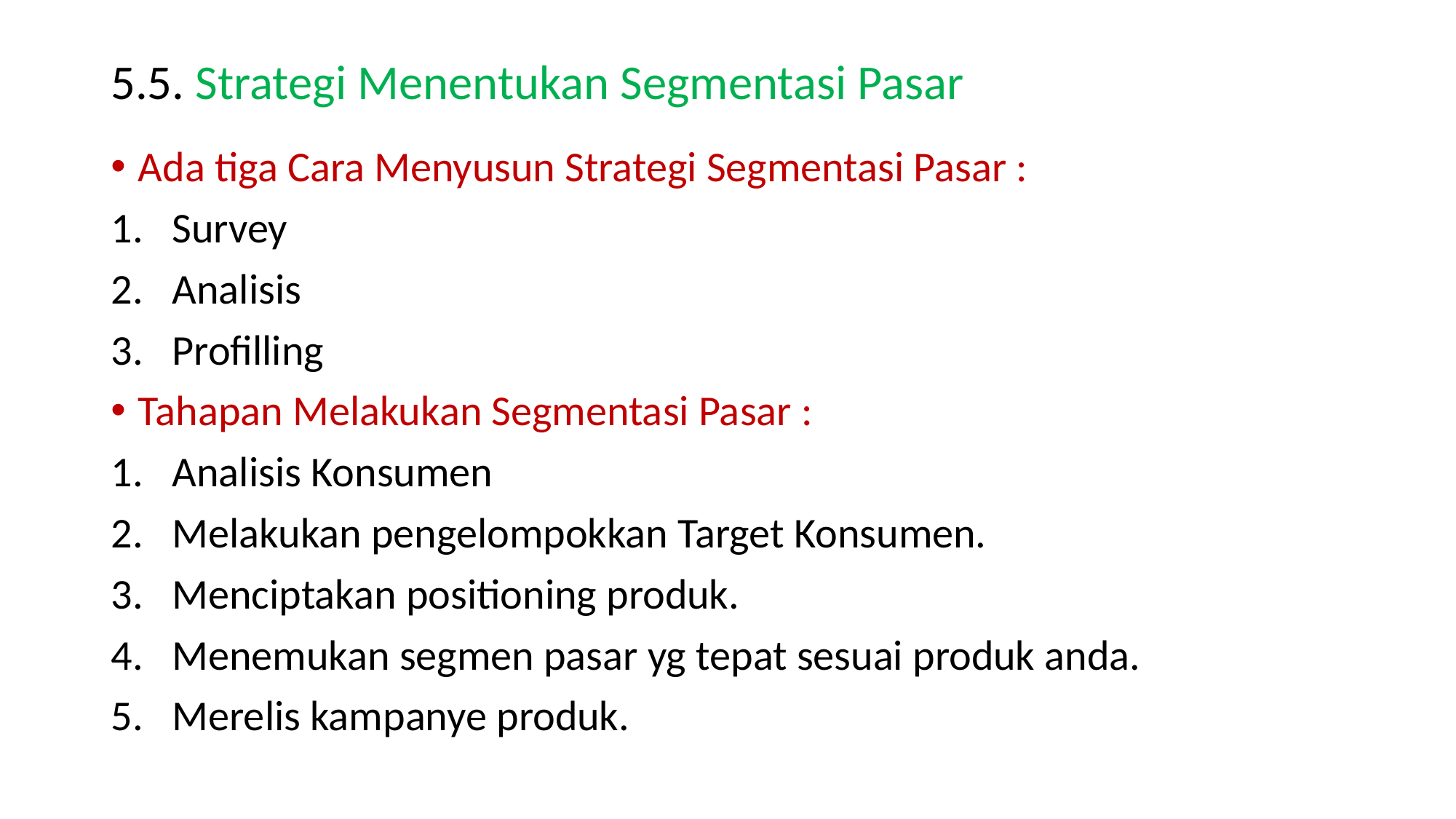

# 5.5. Strategi Menentukan Segmentasi Pasar
Ada tiga Cara Menyusun Strategi Segmentasi Pasar :
Survey
Analisis
Profilling
Tahapan Melakukan Segmentasi Pasar :
Analisis Konsumen
Melakukan pengelompokkan Target Konsumen.
Menciptakan positioning produk.
Menemukan segmen pasar yg tepat sesuai produk anda.
Merelis kampanye produk.